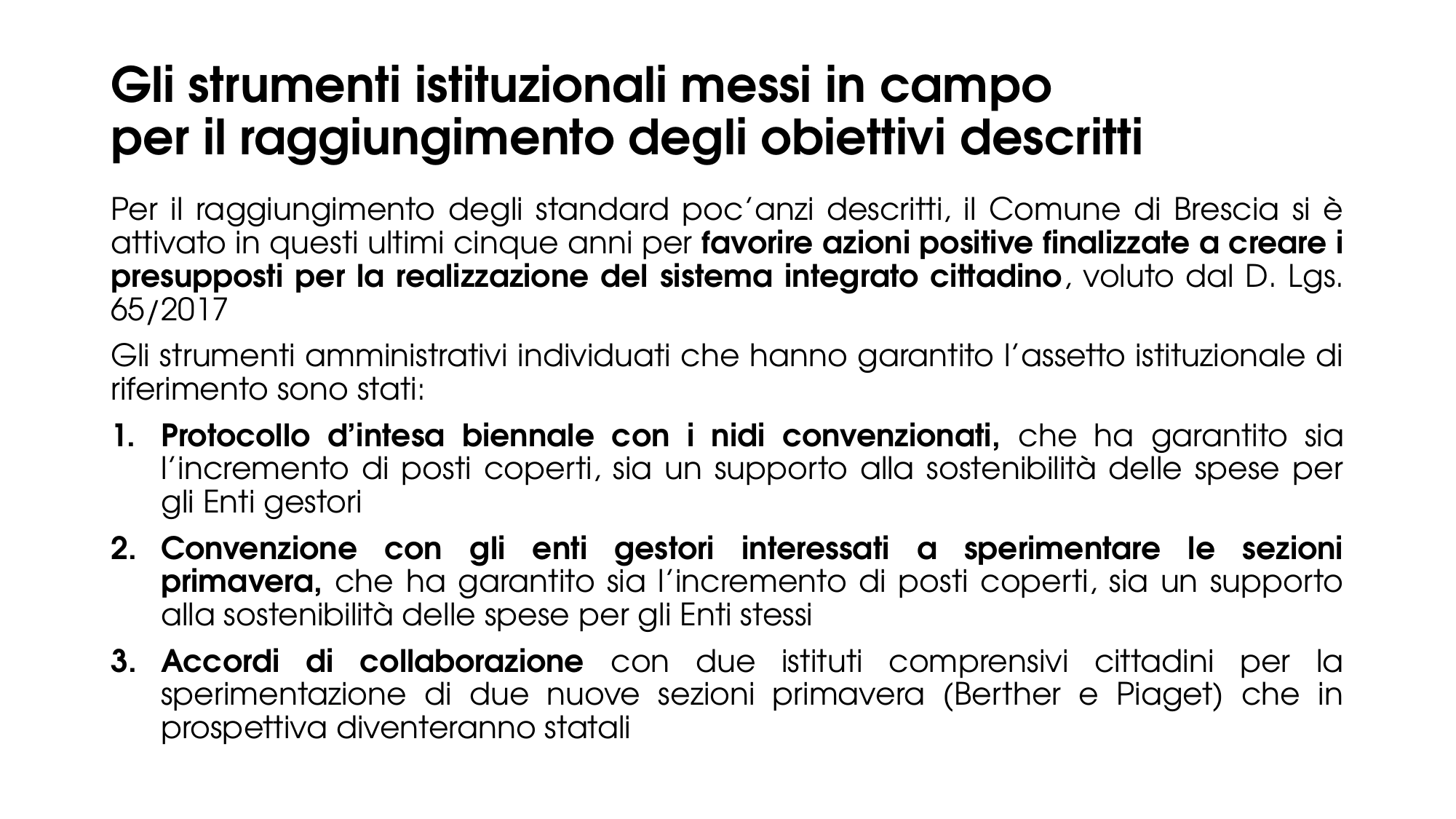

# Gli strumenti istituzionali messi in campo per il raggiungimento degli obiettivi descritti
Per il raggiungimento degli standard poc’anzi descritti, il Comune di Brescia si è attivato in questi ultimi cinque anni per favorire azioni positive finalizzate a creare i presupposti per la realizzazione del sistema integrato cittadino, voluto dal D. Lgs. 65/2017
Gli strumenti amministrativi individuati che hanno garantito l’assetto istituzionale di riferimento sono stati:
Protocollo d’intesa biennale con i nidi convenzionati, che ha garantito sia l’incremento di posti coperti, sia un supporto alla sostenibilità delle spese per gli Enti gestori
Convenzione con gli enti gestori interessati a sperimentare le sezioni primavera, che ha garantito sia l’incremento di posti coperti, sia un supporto alla sostenibilità delle spese per gli Enti stessi
Accordi di collaborazione con due istituti comprensivi cittadini per la sperimentazione di due nuove sezioni primavera (Berther e Piaget) che in prospettiva diventeranno statali